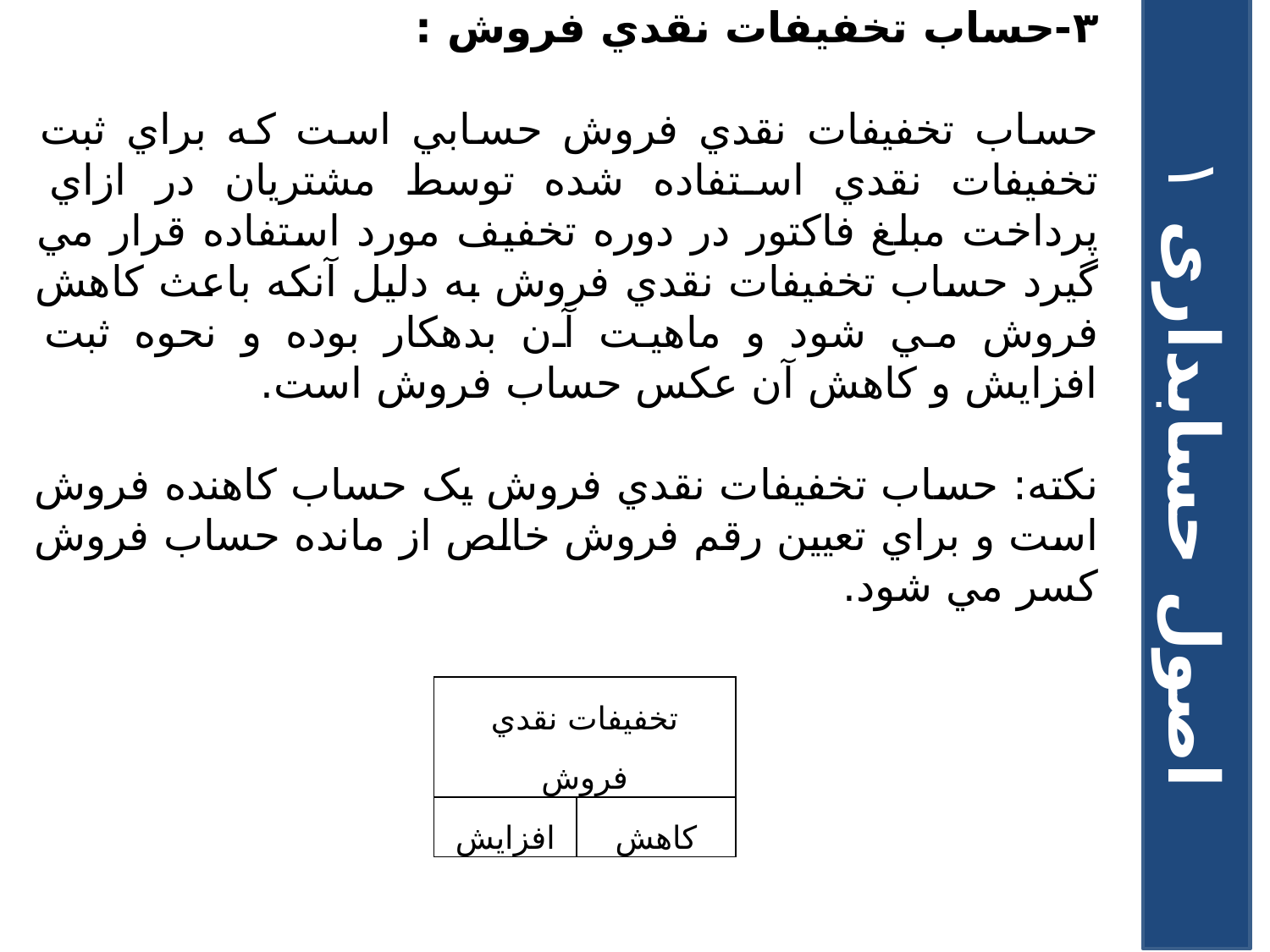

۳-حساب تخفيفات نقدي فروش :

حساب تخفيفات نقدي فروش حسابي است که براي ثبت تخفيفات نقدي استفاده شده توسط مشتريان در ازاي پرداخت مبلغ فاکتور در دوره تخفيف مورد استفاده قرار مي گيرد حساب تخفيفات نقدي فروش به دليل آنکه باعث کاهش فروش مي شود و ماهيت آن بدهکار بوده و نحوه ثبت افزايش و کاهش آن عکس حساب فروش است.

نکته: حساب تخفيفات نقدي فروش يک حساب کاهنده فروش است و براي تعيين رقم فروش خالص از مانده حساب فروش کسر مي شود.
اصول حسابداری ۱
| تخفيفات نقدي فروش |  |
| --- | --- |
| افزايش | کاهش |